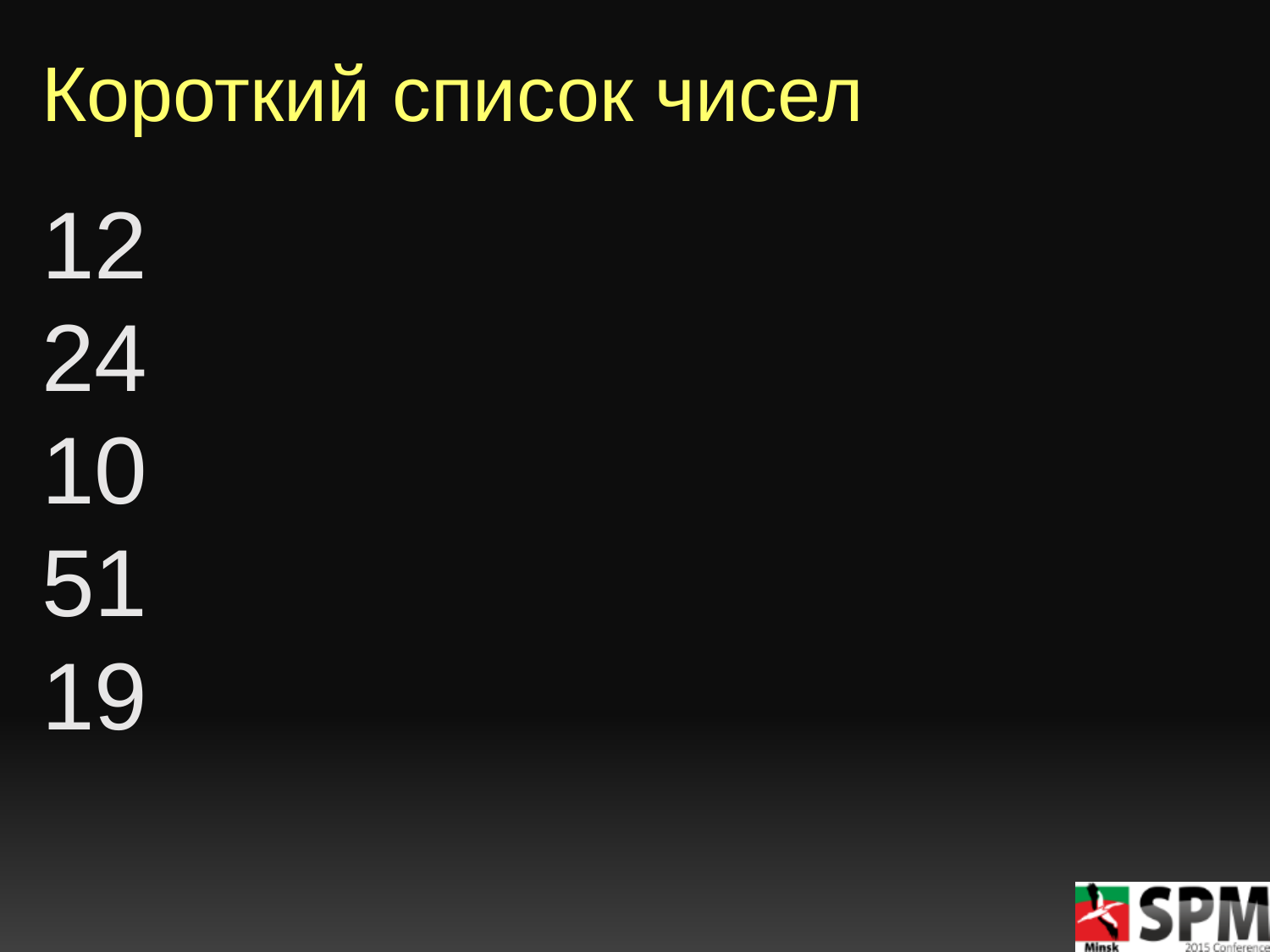

# Короткий список чисел
12
24
10
51
19